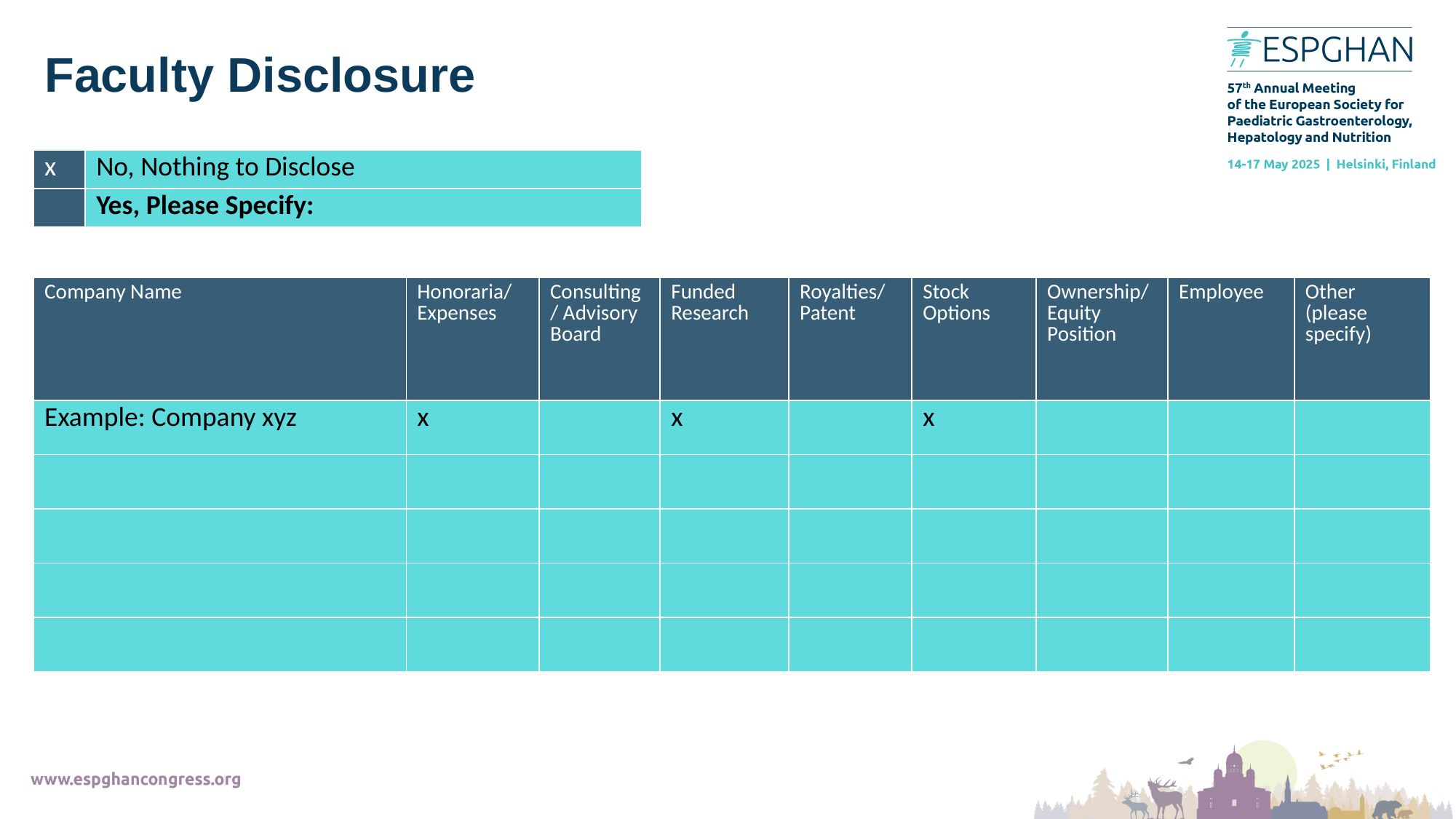

# Faculty Disclosure
| x | No, Nothing to Disclose |
| --- | --- |
|  | Yes, Please Specify: |
| Company Name | Honoraria/ Expenses | Consulting/ Advisory Board | Funded Research | Royalties/ Patent | Stock Options | Ownership/ Equity Position | Employee | Other (please specify) |
| --- | --- | --- | --- | --- | --- | --- | --- | --- |
| Example: Company xyz | x |  | x |  | x |  |  |  |
|  |  |  |  |  |  |  |  |  |
|  |  |  |  |  |  |  |  |  |
|  |  |  |  |  |  |  |  |  |
|  |  |  |  |  |  |  |  |  |